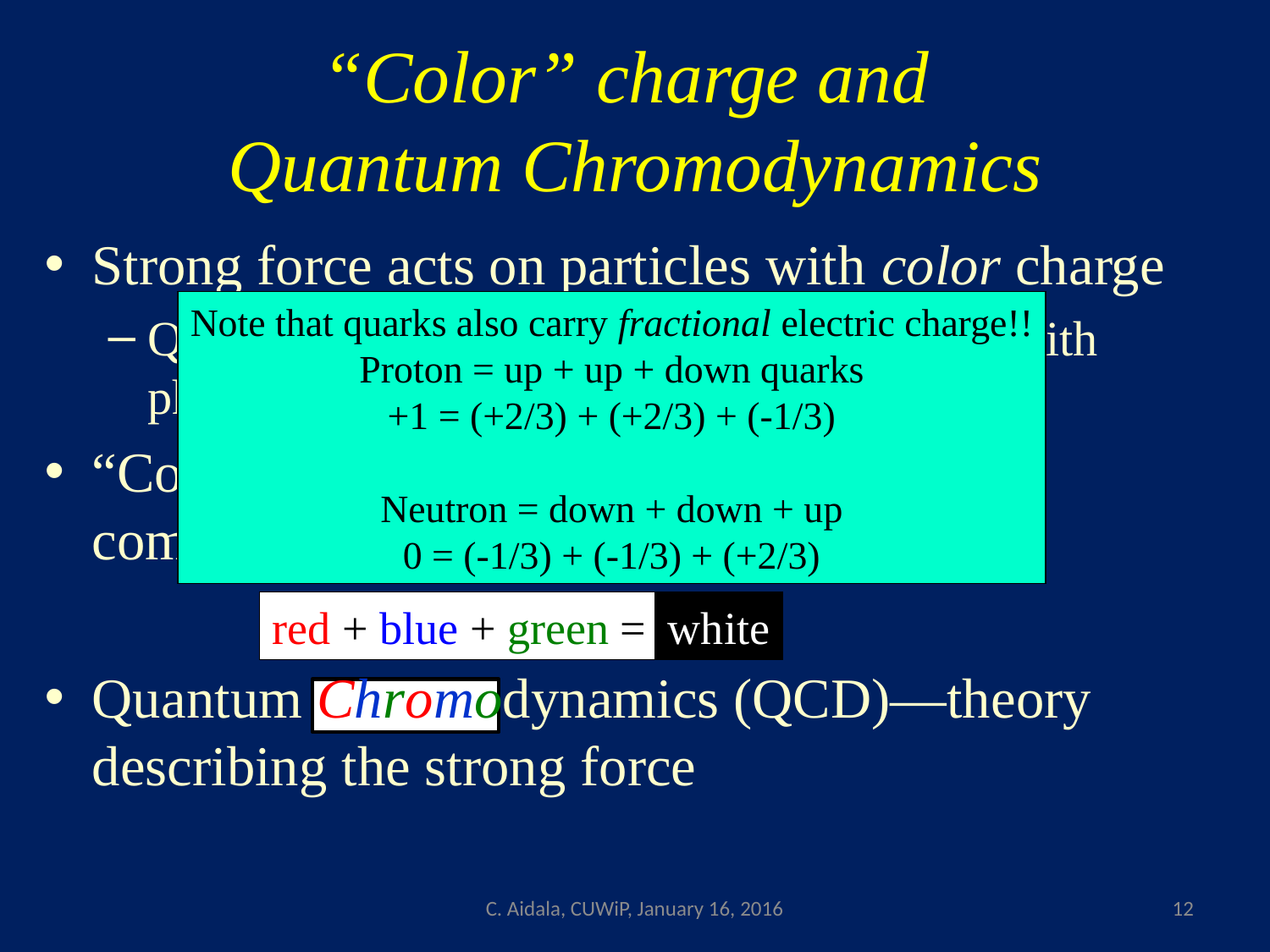

# “Color” charge and Quantum Chromodynamics
Strong force acts on particles with color charge
Quarks, plus gluons themselves!  (Contrast with photons, which are electrically neutral)
“Color” because three different “charges” combine to make a neutral particle:

Quantum Chromodynamics (QCD)—theory describing the strong force

Note that quarks also carry fractional electric charge!!
Proton = up + up + down quarks
+1 = (+2/3) + (+2/3) + (-1/3)

Neutron = down + down + up
0 = (-1/3) + (-1/3) + (+2/3)
red + blue + green =
white

C. Aidala, CUWiP, January 16, 2016
12